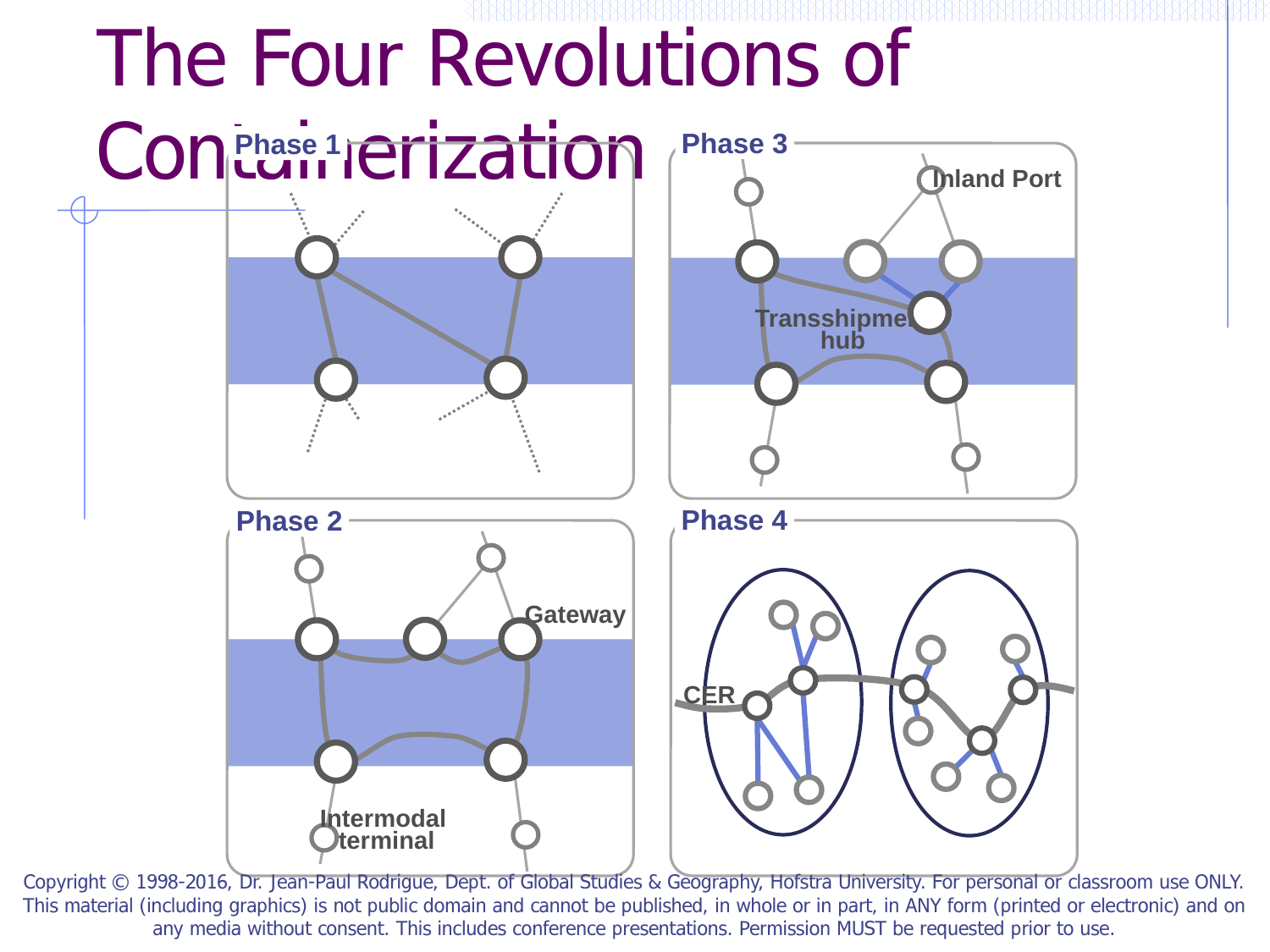

# The Four Revolutions of Containerization
Phase 3
Phase 1

Inland Port

Transshipment
hub

Phase 4
Phase 2

Gateway

CER

Intermodal
terminal

Copyright © 1998-2016, Dr. Jean-Paul Rodrigue, Dept. of Global Studies & Geography, Hofstra University. For personal or classroom use ONLY. This material (including graphics) is not public domain and cannot be published, in whole or in part, in ANY form (printed or electronic) and on any media without consent. This includes conference presentations. Permission MUST be requested prior to use.